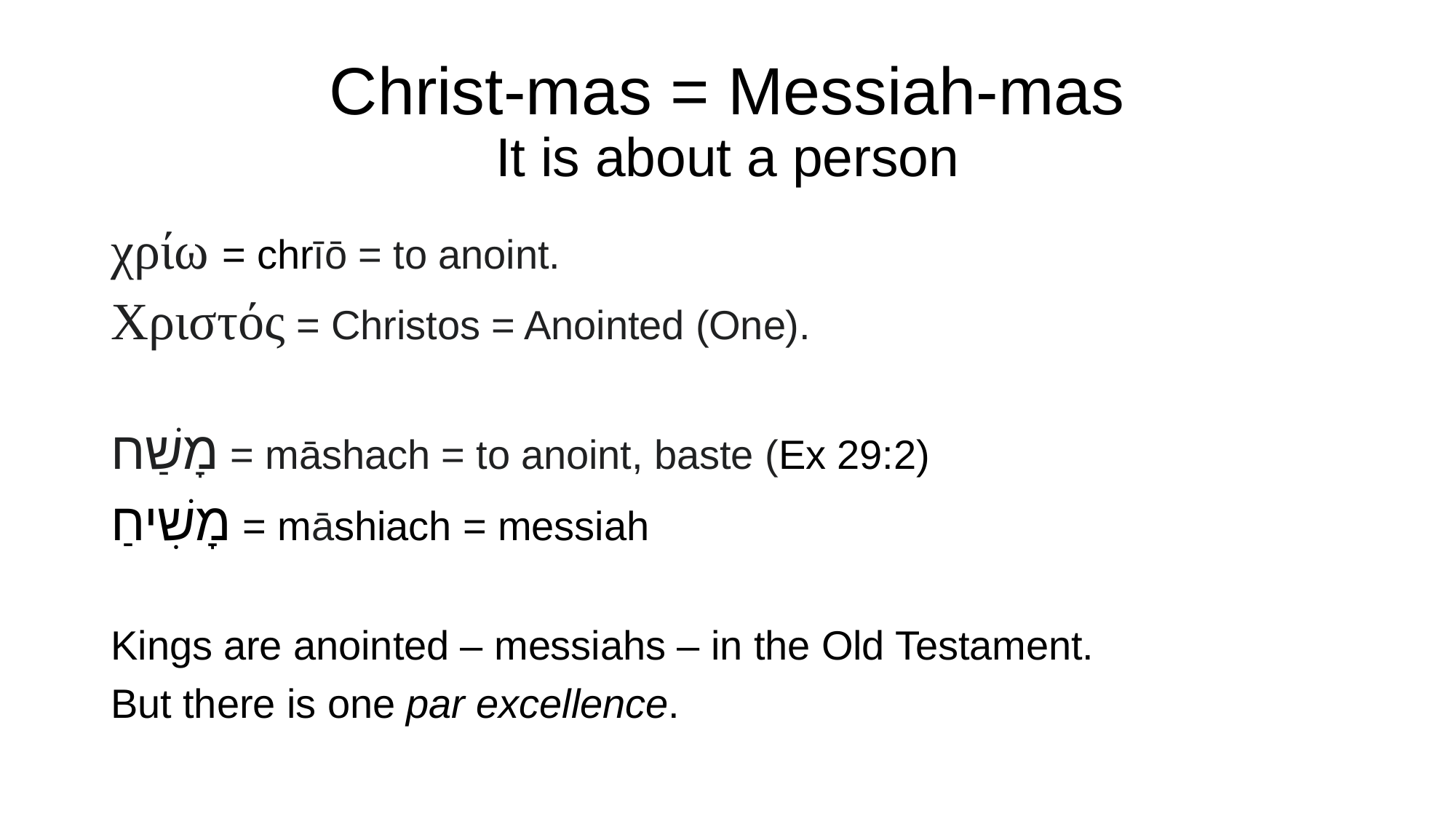

# Christ-mas = Messiah-mas It is about a person
χρίω = chrīō = to anoint.
Χριστός = Christos = Anointed (One).

מָשַׁח = māshach = to anoint, baste (Ex 29:2)
מָשִׁיחַ = māshiach = messiah

Kings are anointed – messiahs – in the Old Testament.
But there is one par excellence.